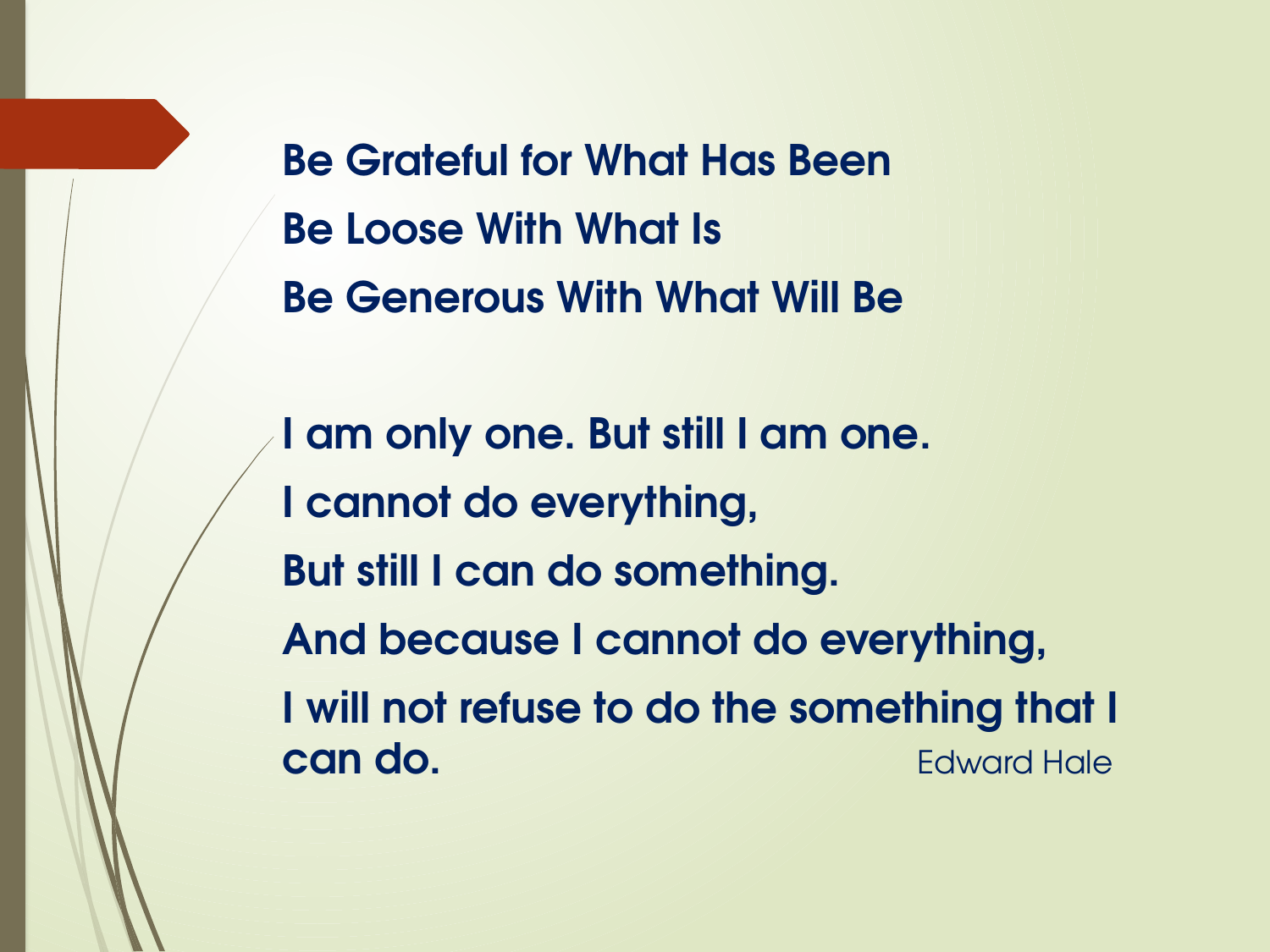

#
Be Grateful for What Has Been
Be Loose With What Is
Be Generous With What Will Be

I am only one. But still I am one.
I cannot do everything,
But still I can do something.
And because I cannot do everything,
I will not refuse to do the something that I can do.				Edward Hale